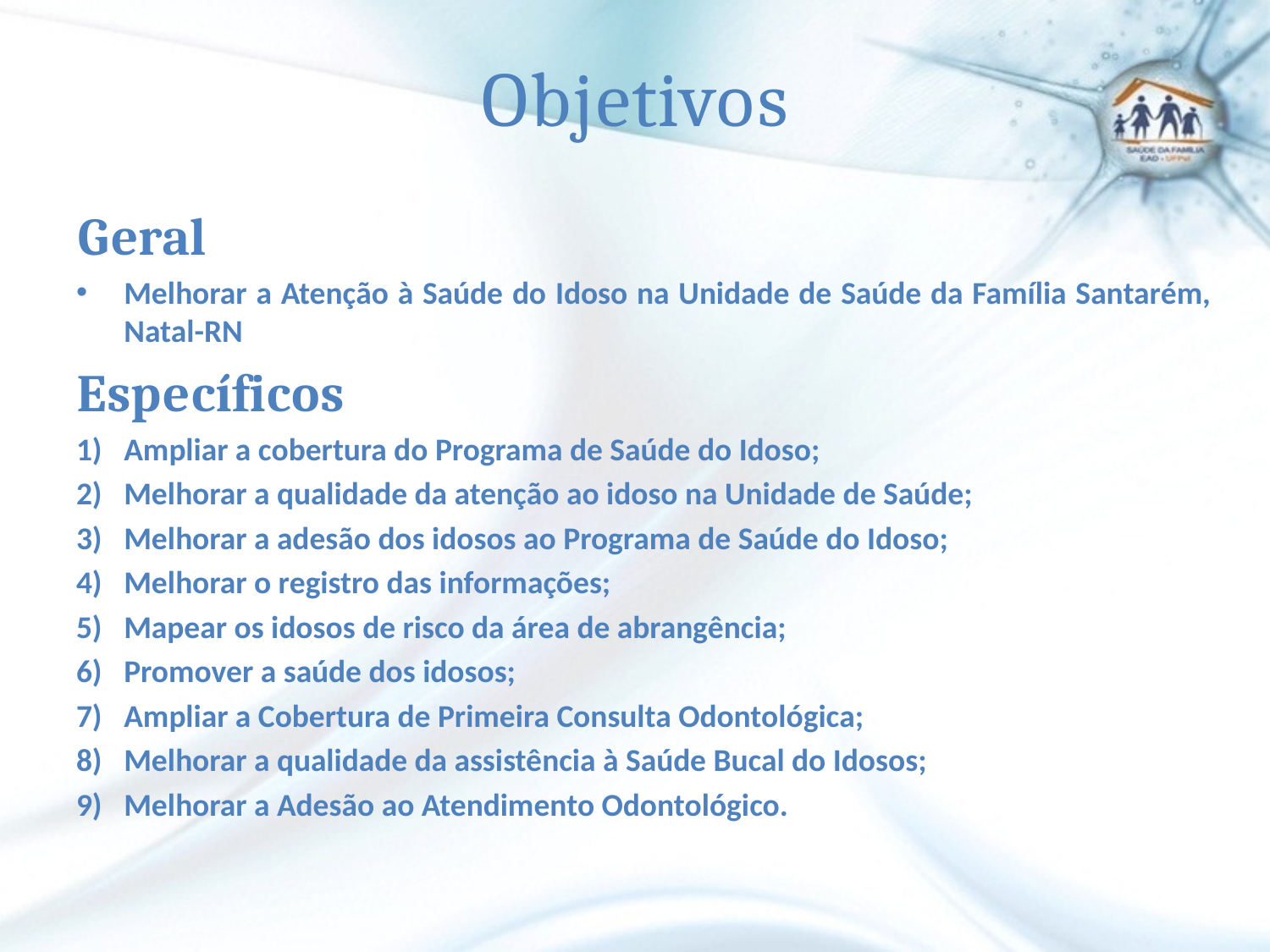

# Objetivos
Geral
Melhorar a Atenção à Saúde do Idoso na Unidade de Saúde da Família Santarém, Natal-RN
Específicos
Ampliar a cobertura do Programa de Saúde do Idoso;
Melhorar a qualidade da atenção ao idoso na Unidade de Saúde;
Melhorar a adesão dos idosos ao Programa de Saúde do Idoso;
Melhorar o registro das informações;
Mapear os idosos de risco da área de abrangência;
Promover a saúde dos idosos;
Ampliar a Cobertura de Primeira Consulta Odontológica;
Melhorar a qualidade da assistência à Saúde Bucal do Idosos;
Melhorar a Adesão ao Atendimento Odontológico.